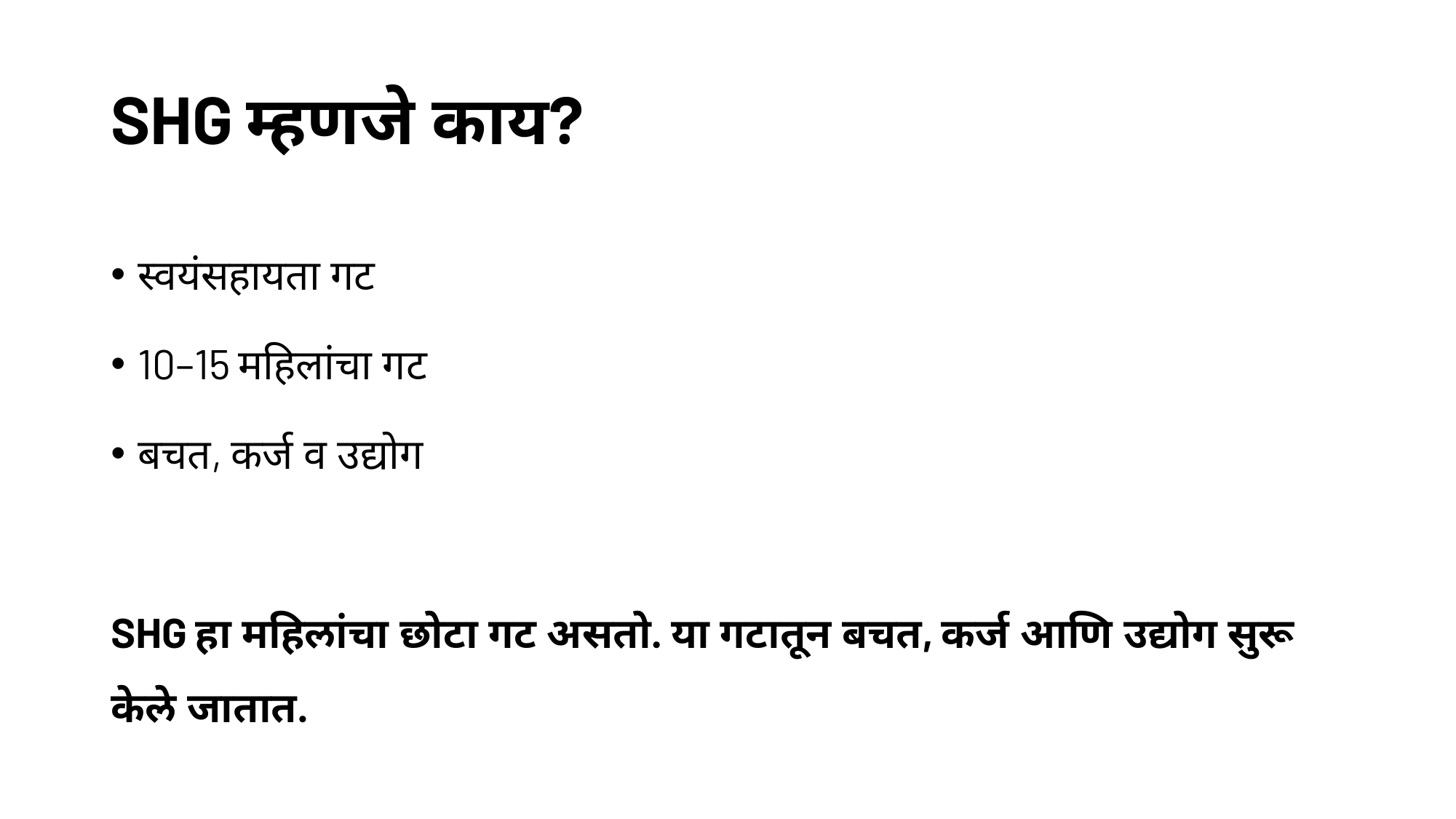

# SHG म्हणजे काय?
स्वयंसहायता गट
10–15 महिलांचा गट
बचत, कर्ज व उद्योग

SHG हा महिलांचा छोटा गट असतो. या गटातून बचत, कर्ज आणि उद्योग सुरू केले जातात.